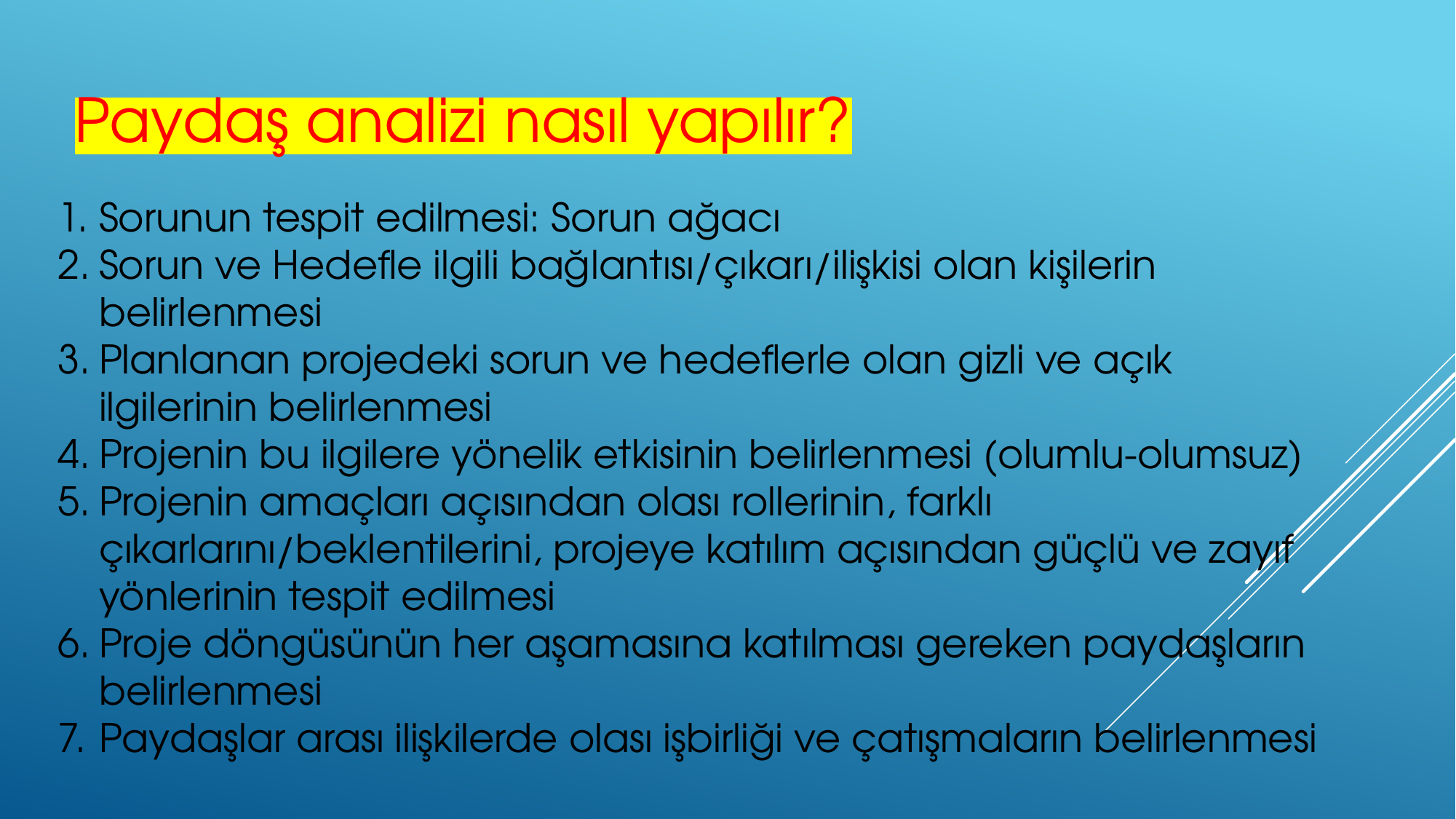

Paydaş analizi nasıl yapılır?
Sorunun tespit edilmesi: Sorun ağacı
Sorun ve Hedefle ilgili bağlantısı/çıkarı/ilişkisi olan kişilerin belirlenmesi
Planlanan projedeki sorun ve hedeflerle olan gizli ve açık ilgilerinin belirlenmesi
Projenin bu ilgilere yönelik etkisinin belirlenmesi (olumlu-olumsuz)
Projenin amaçları açısından olası rollerinin, farklı çıkarlarını/beklentilerini, projeye katılım açısından güçlü ve zayıf yönlerinin tespit edilmesi
Proje döngüsünün her aşamasına katılması gereken paydaşların belirlenmesi
Paydaşlar arası ilişkilerde olası işbirliği ve çatışmaların belirlenmesi